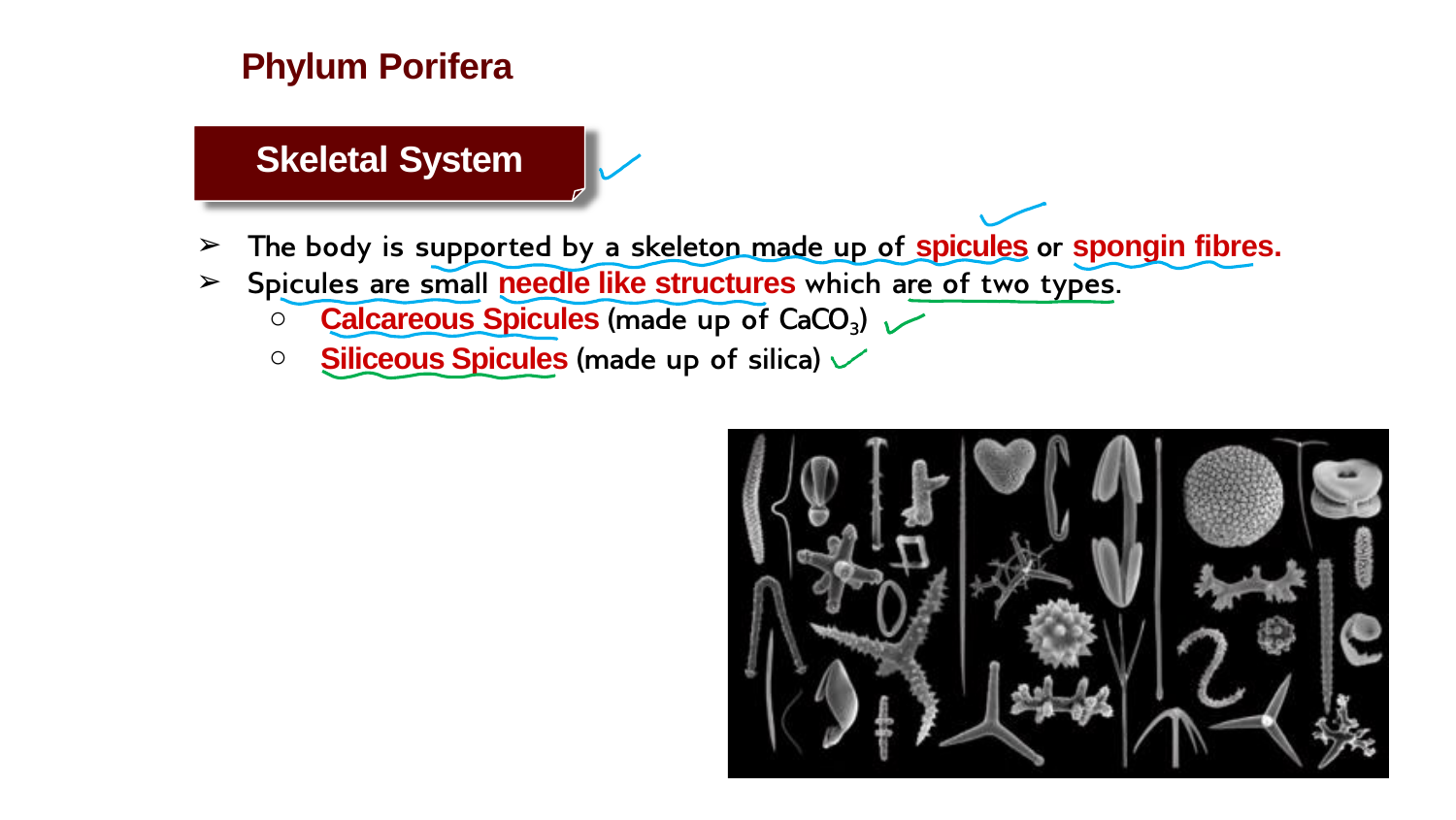

# Phylum Porifera

Skeletal System

The body is supported by a skeleton made up of spicules or spongin fibres.
Spicules are small needle like structures which are of two types.
Calcareous Spicules (made up of CaCO3)
Siliceous Spicules (made up of silica)